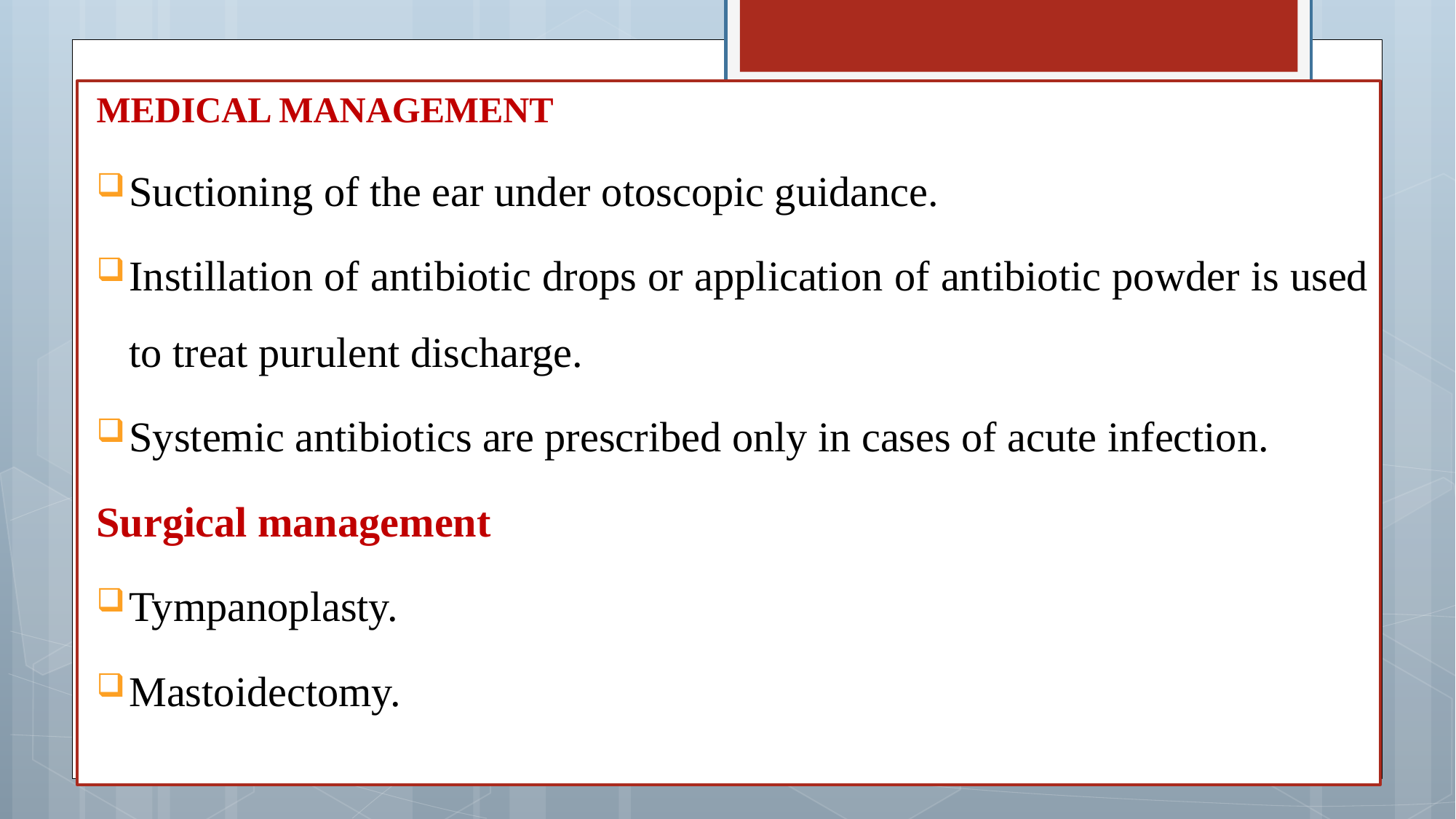

MEDICAL MANAGEMENT
Suctioning of the ear under otoscopic guidance.
Instillation of antibiotic drops or application of antibiotic powder is used to treat purulent discharge.
Systemic antibiotics are prescribed only in cases of acute infection.
Surgical management
Tympanoplasty.
Mastoidectomy.